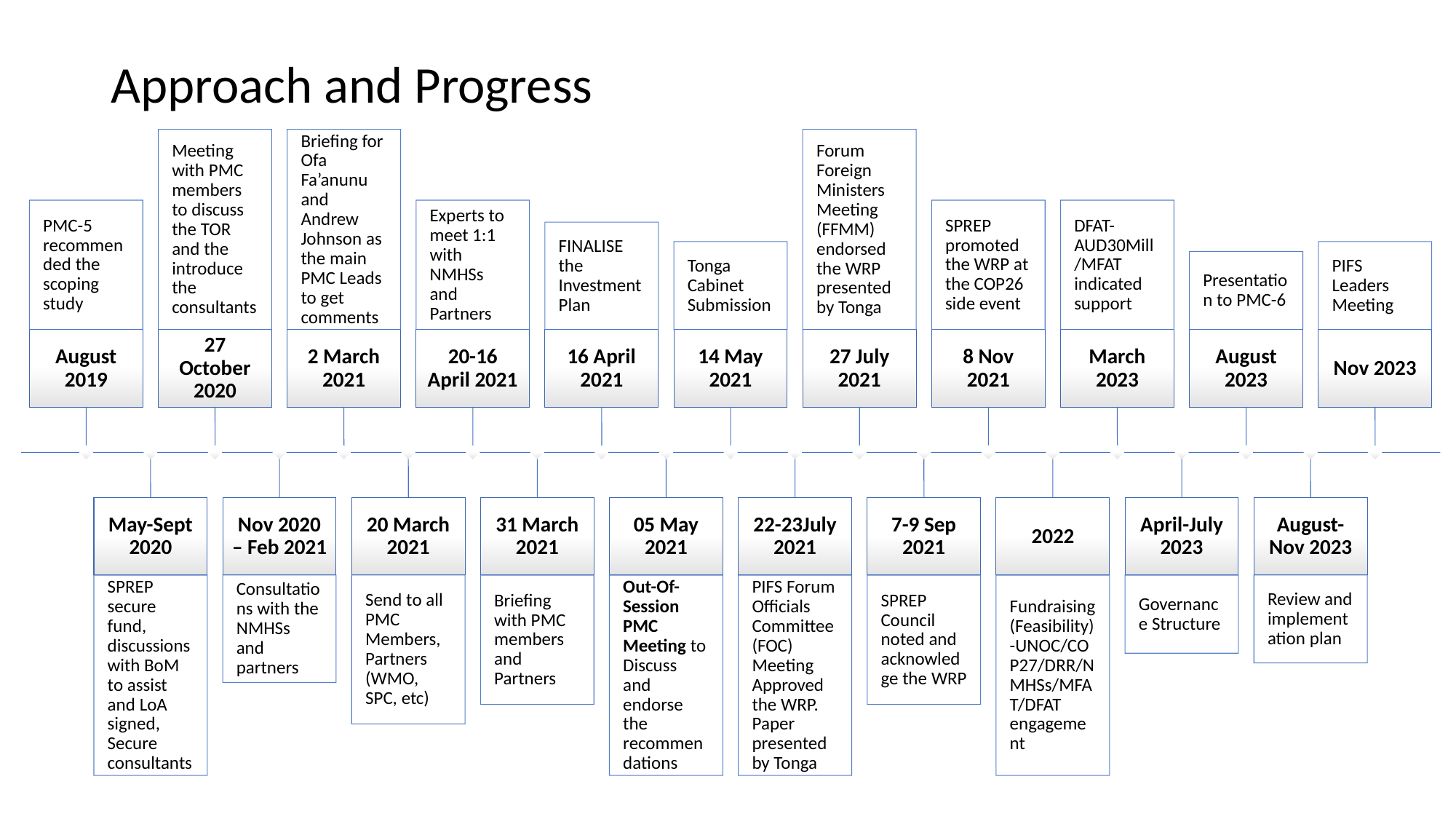

# Approach and Progress
August 2019
PMC-5 recommended the scoping study
May-Sept 2020
SPREP secure fund, discussions with BoM to assist and LoA signed, Secure consultants
27 October 2020
Meeting with PMC members to discuss the TOR and the introduce the consultants
Nov 2020 – Feb 2021
Consultations with the NMHSs and partners
2 March 2021
Briefing for Ofa Fa’anunu and Andrew Johnson as the main PMC Leads to get comments
20 March 2021
Send to all PMC Members, Partners (WMO, SPC, etc)
20-16 April 2021
Experts to meet 1:1 with NMHSs and Partners
31 March 2021
Briefing with PMC members and Partners
16 April 2021
FINALISE the Investment Plan
05 May 2021
Out-Of-Session PMC Meeting to Discuss and endorse the recommendations
14 May 2021
Tonga Cabinet Submission
22-23July 2021
PIFS Forum Officials Committee (FOC) Meeting  Approved the WRP. Paper presented by Tonga
27 July 2021
Forum Foreign Ministers Meeting (FFMM) endorsed the WRP presented by Tonga
7-9 Sep 2021
SPREP Council noted and acknowledge the WRP
8 Nov 2021
SPREP promoted the WRP at the COP26 side event
2022
Fundraising (Feasibility)-UNOC/COP27/DRR/NMHSs/MFAT/DFAT engagement
March 2023
DFAT-AUD30Mill/MFAT indicated support
April-July 2023
Governance Structure
August 2023
Presentation to PMC-6
August-Nov 2023
Review and implementation plan
Nov 2023
PIFS Leaders Meeting